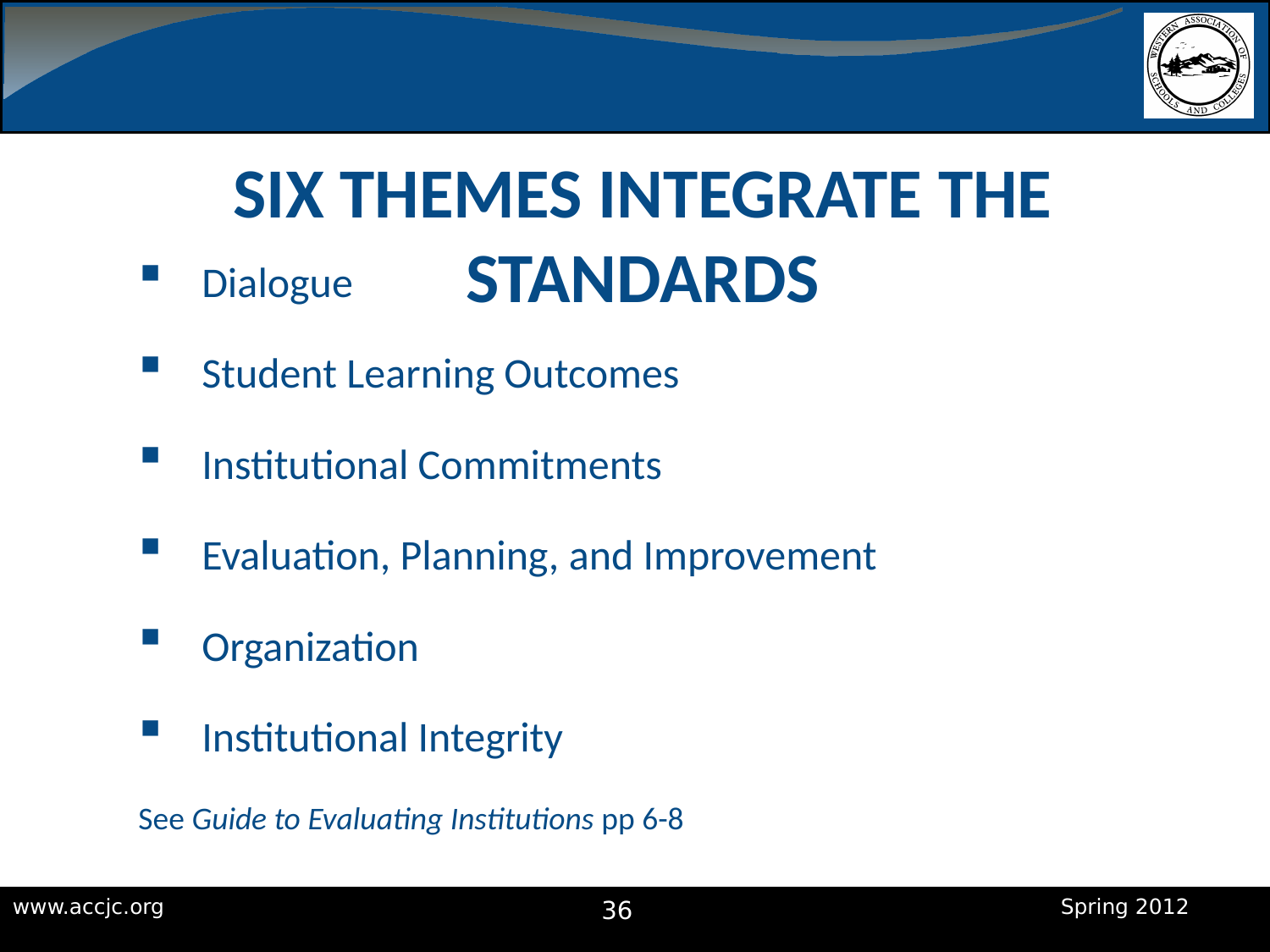

# Six themes integrate the Standards
Dialogue
Student Learning Outcomes
Institutional Commitments
Evaluation, Planning, and Improvement
Organization
Institutional Integrity
See Guide to Evaluating Institutions pp 6-8

36